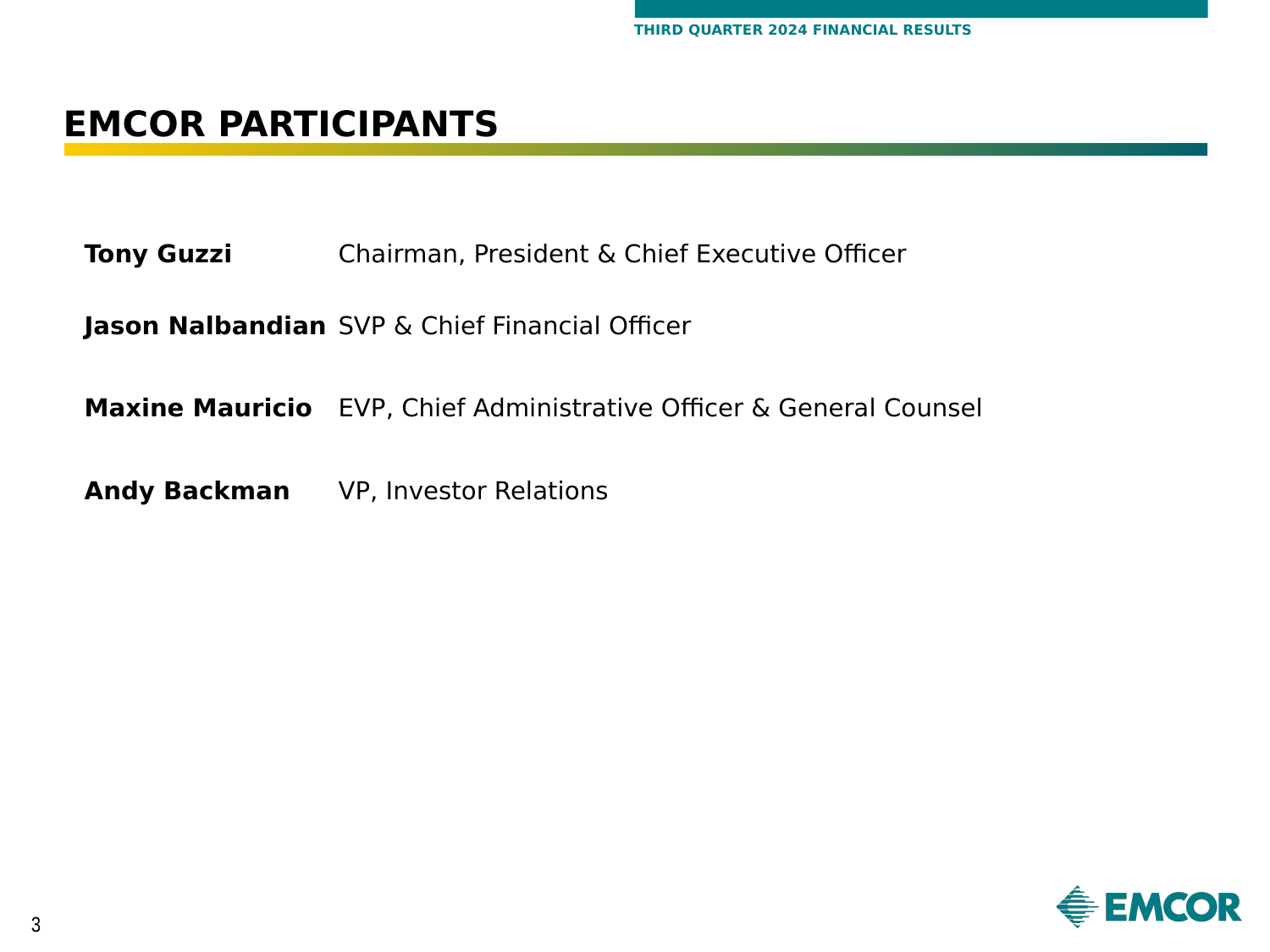

# EMCOR PARTICIPANTS
Tony Guzzi	Chairman, President & Chief Executive Officer
Jason Nalbandian	SVP & Chief Financial Officer
Maxine Mauricio	EVP, Chief Administrative Officer & General Counsel
Andy Backman	VP, Investor Relations